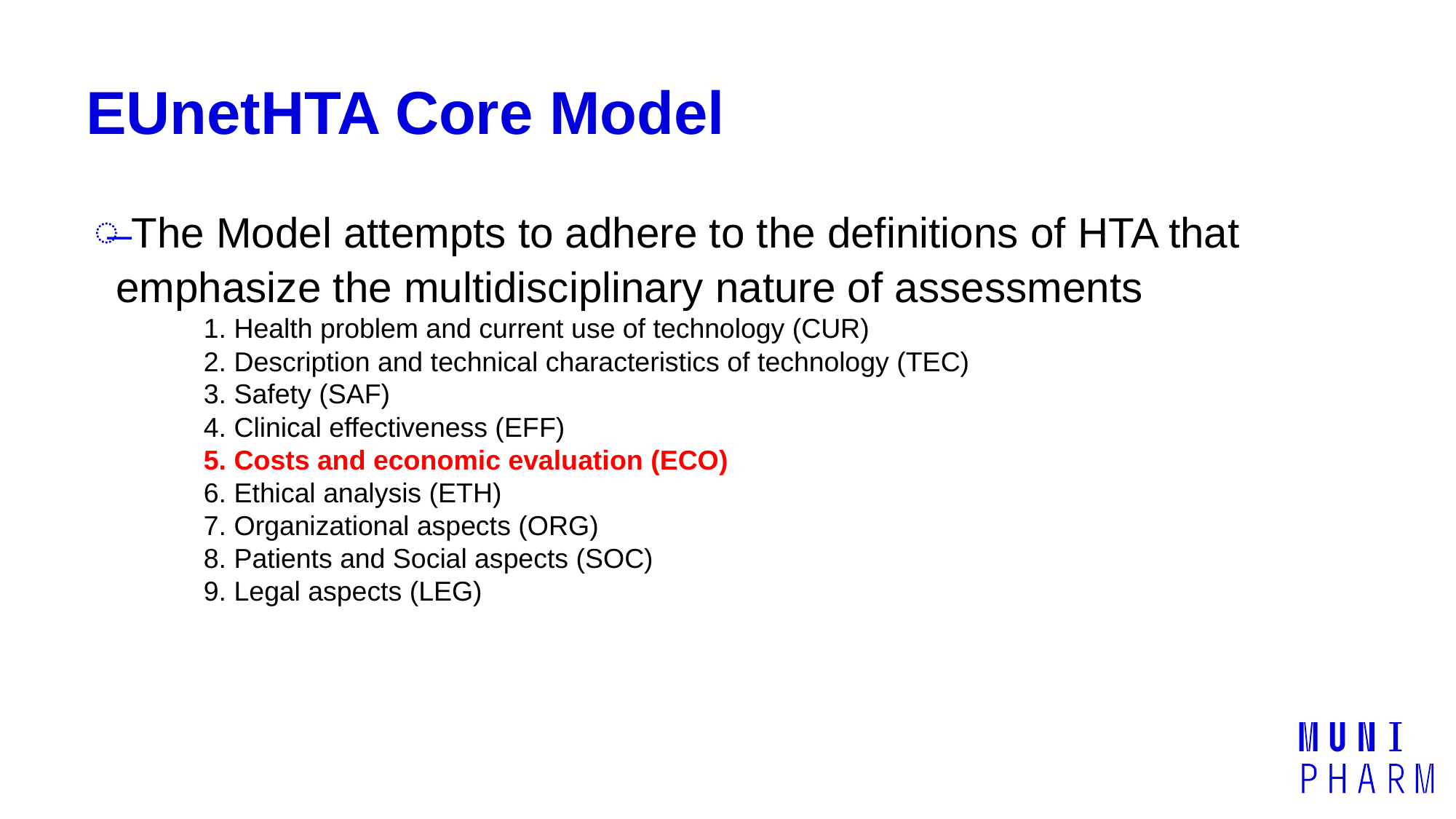

# EUnetHTA Core Model
 The Model attempts to adhere to the definitions of HTA that emphasize the multidisciplinary nature of assessments​
	1. Health problem and current use of technology (CUR) ​
	2. Description and technical characteristics of technology (TEC) ​
	3. Safety (SAF) ​
	4. Clinical effectiveness (EFF) ​
	5. Costs and economic evaluation (ECO) ​
	6. Ethical analysis (ETH) ​
	7. Organizational aspects (ORG) ​
	8. Patients and Social aspects (SOC) ​
	9. Legal aspects (LEG)